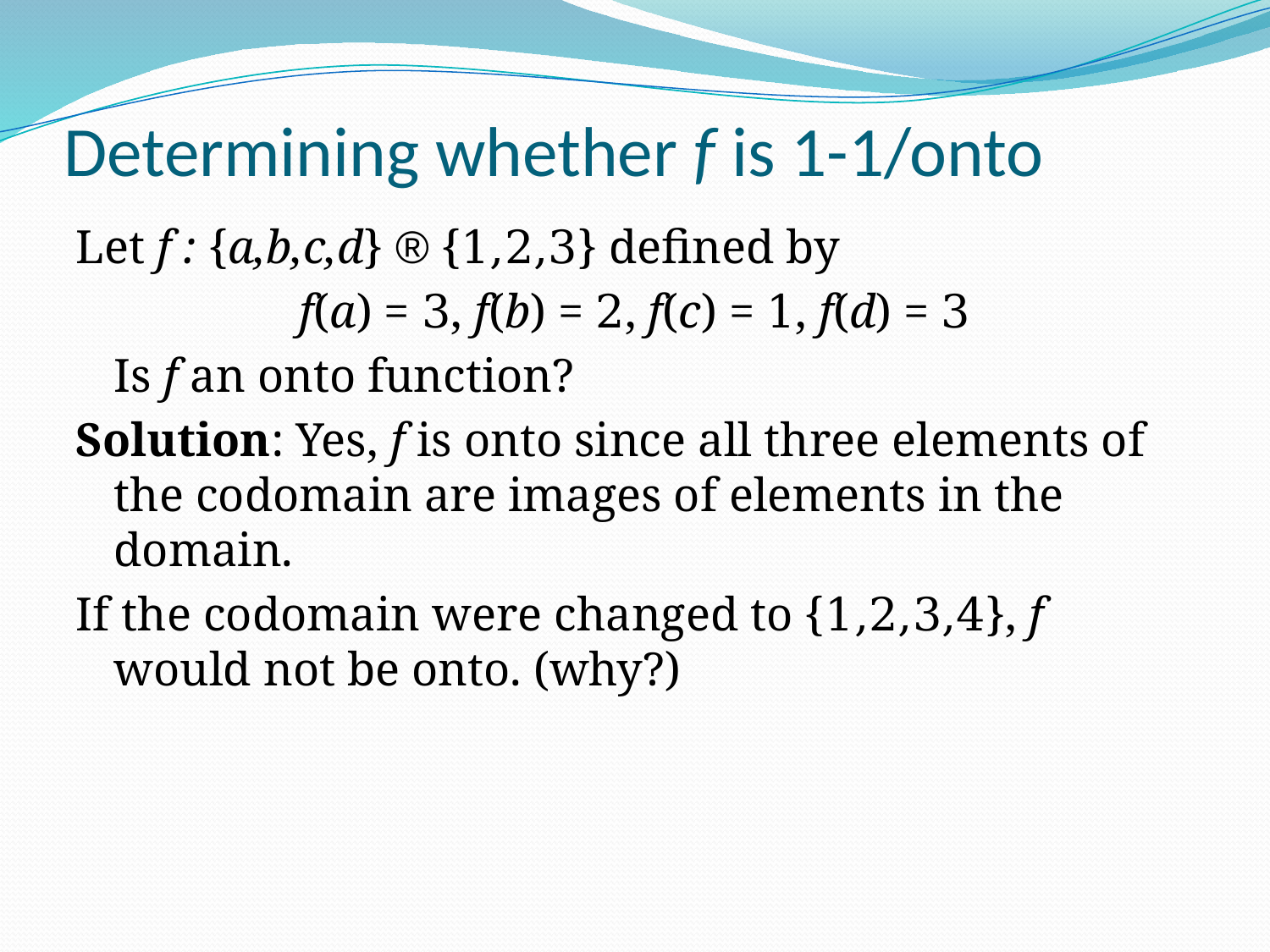

# Determining whether f is 1-1/onto
Let f : {a,b,c,d} ® {1,2,3} defined by
f(a) = 3, f(b) = 2, f(c) = 1, f(d) = 3
	Is f an onto function?
Solution: Yes, f is onto since all three elements of the codomain are images of elements in the domain.
If the codomain were changed to {1,2,3,4}, f  would not be onto. (why?)